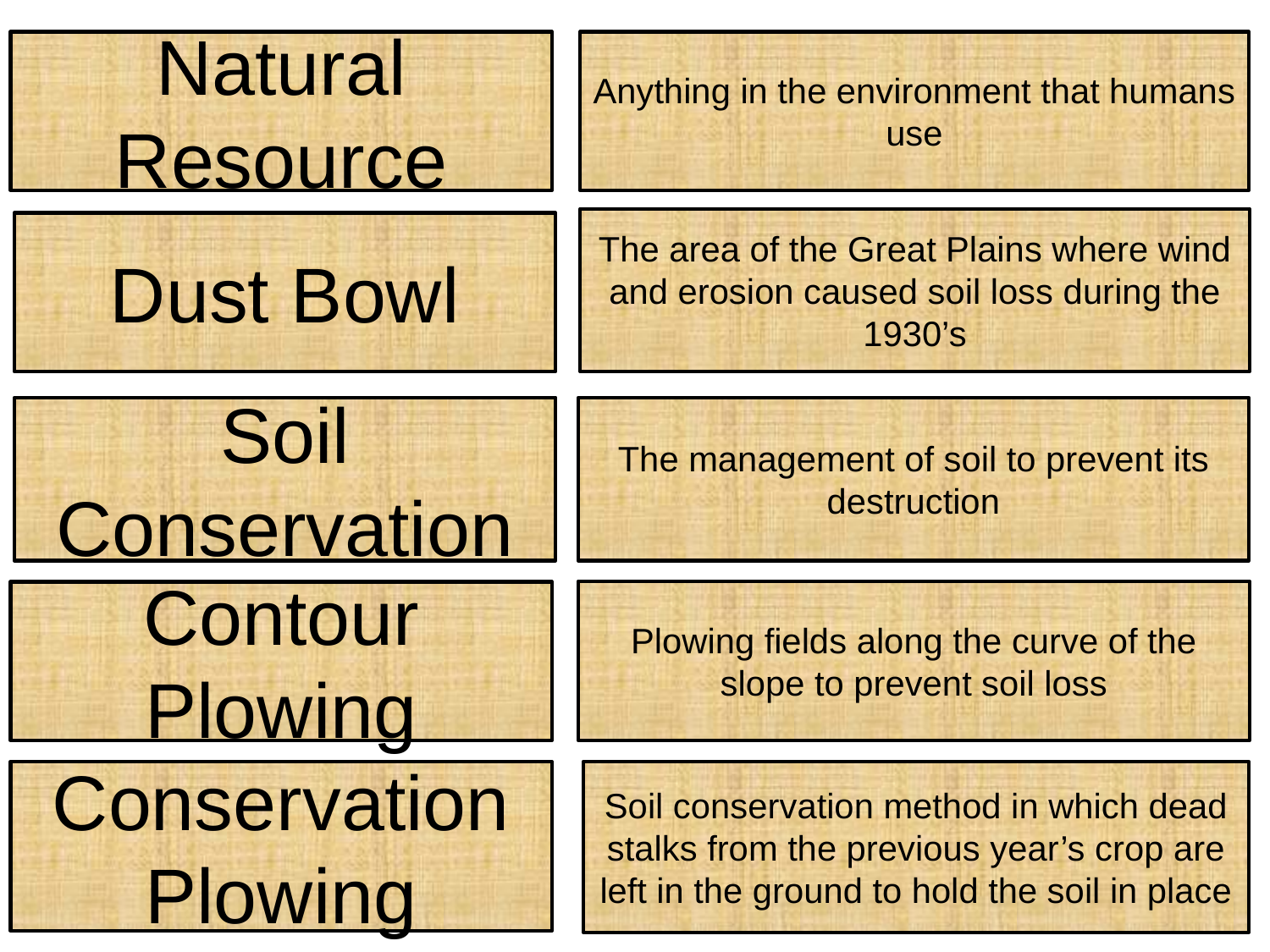

Natural Resource
Anything in the environment that humans use
The area of the Great Plains where wind and erosion caused soil loss during the 1930’s
Dust Bowl
Soil Conservation
The management of soil to prevent its destruction
Plowing fields along the curve of the slope to prevent soil loss
Contour Plowing
Conservation Plowing
Soil conservation method in which dead stalks from the previous year’s crop are left in the ground to hold the soil in place